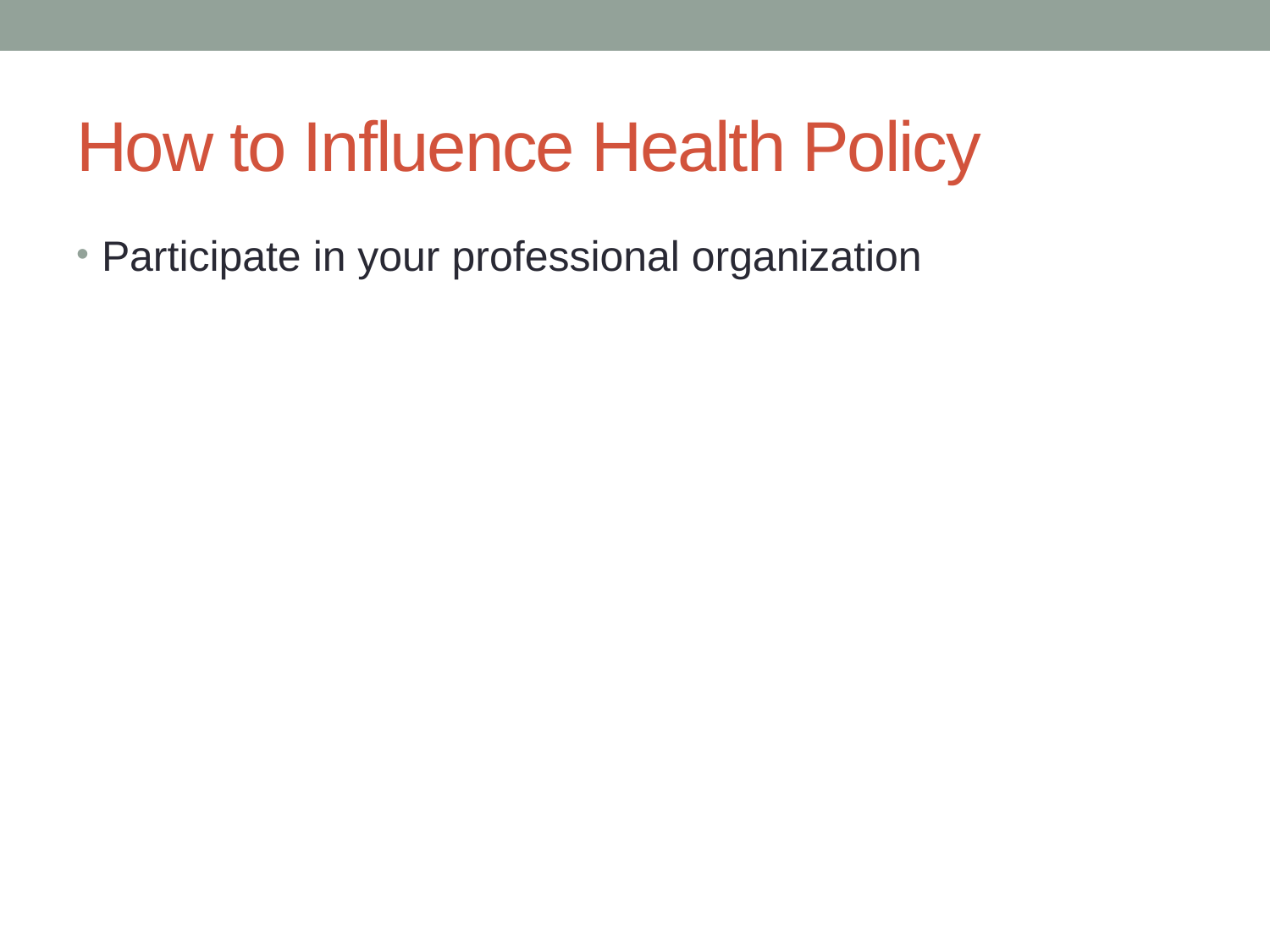

# How to Influence Health Policy
Participate in your professional organization